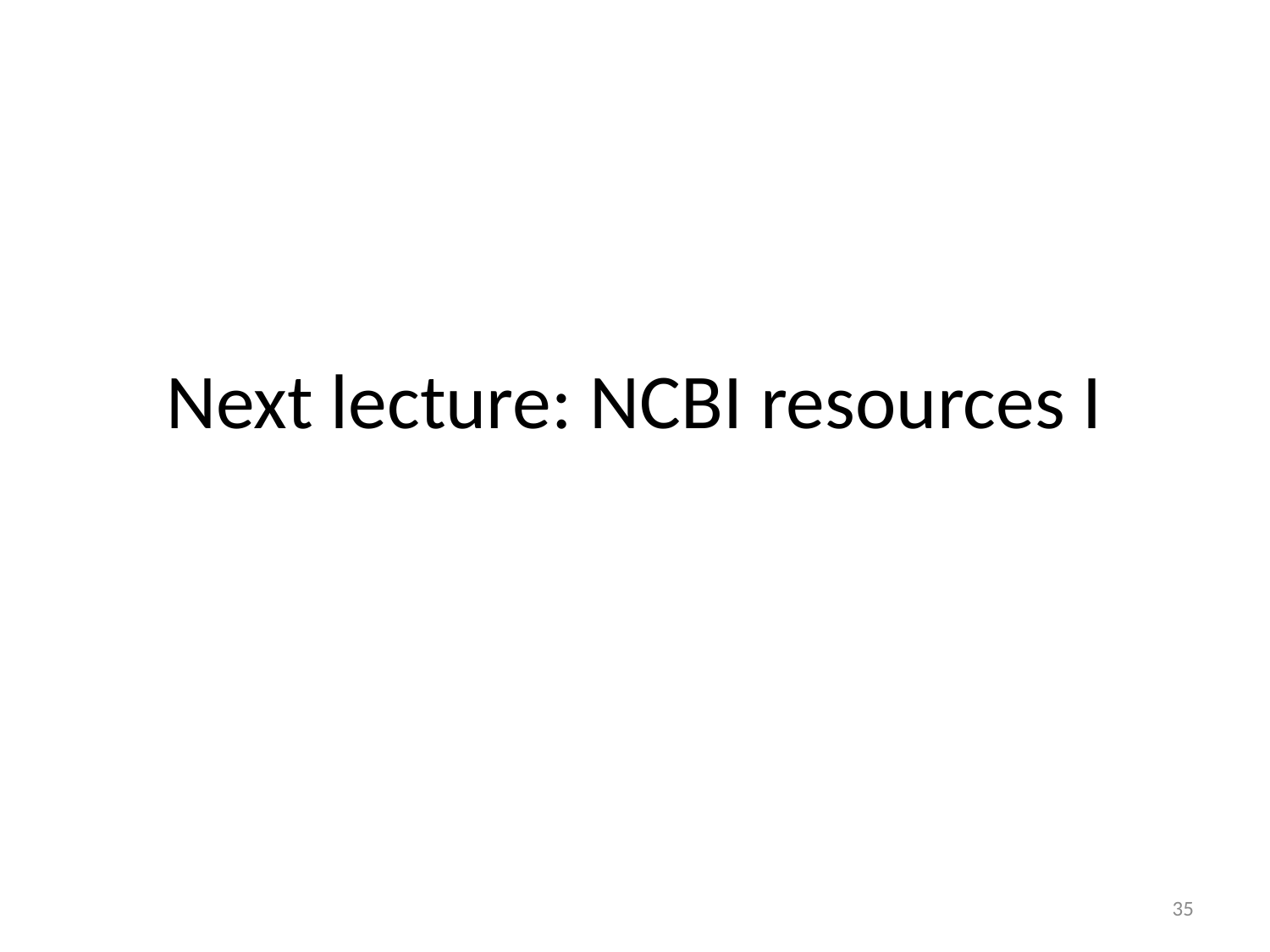

# Next lecture: NCBI resources I

35